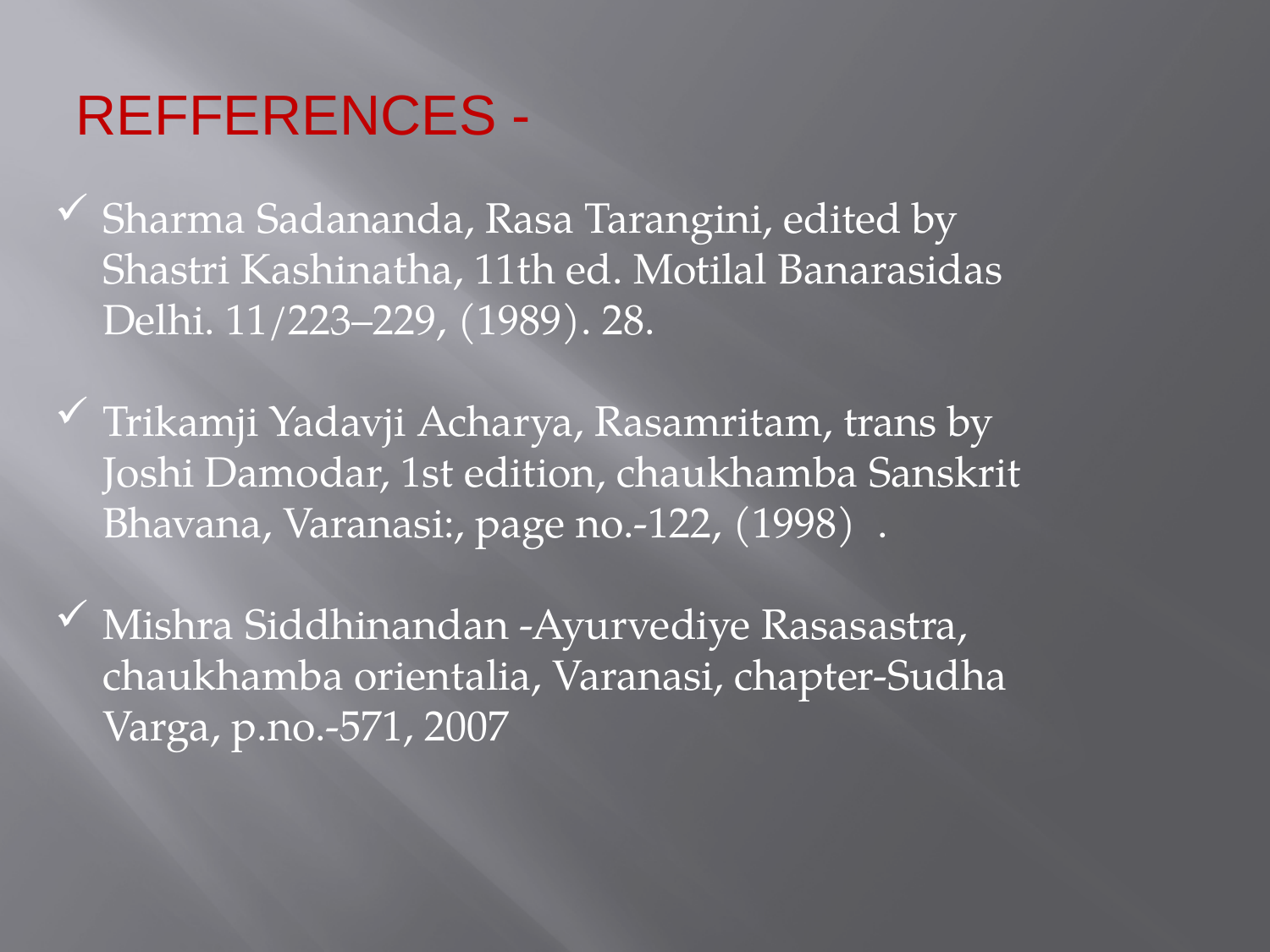

REFFERENCES -

Sharma Sadananda, Rasa Tarangini, edited by Shastri Kashinatha, 11th ed. Motilal Banarasidas Delhi. 11/223–229, (1989). 28.

Trikamji Yadavji Acharya, Rasamritam, trans by Joshi Damodar, 1st edition, chaukhamba Sanskrit Bhavana, Varanasi:, page no.-122, (1998)  .

Mishra Siddhinandan -Ayurvediye Rasasastra, chaukhamba orientalia, Varanasi, chapter-Sudha Varga, p.no.-571, 2007